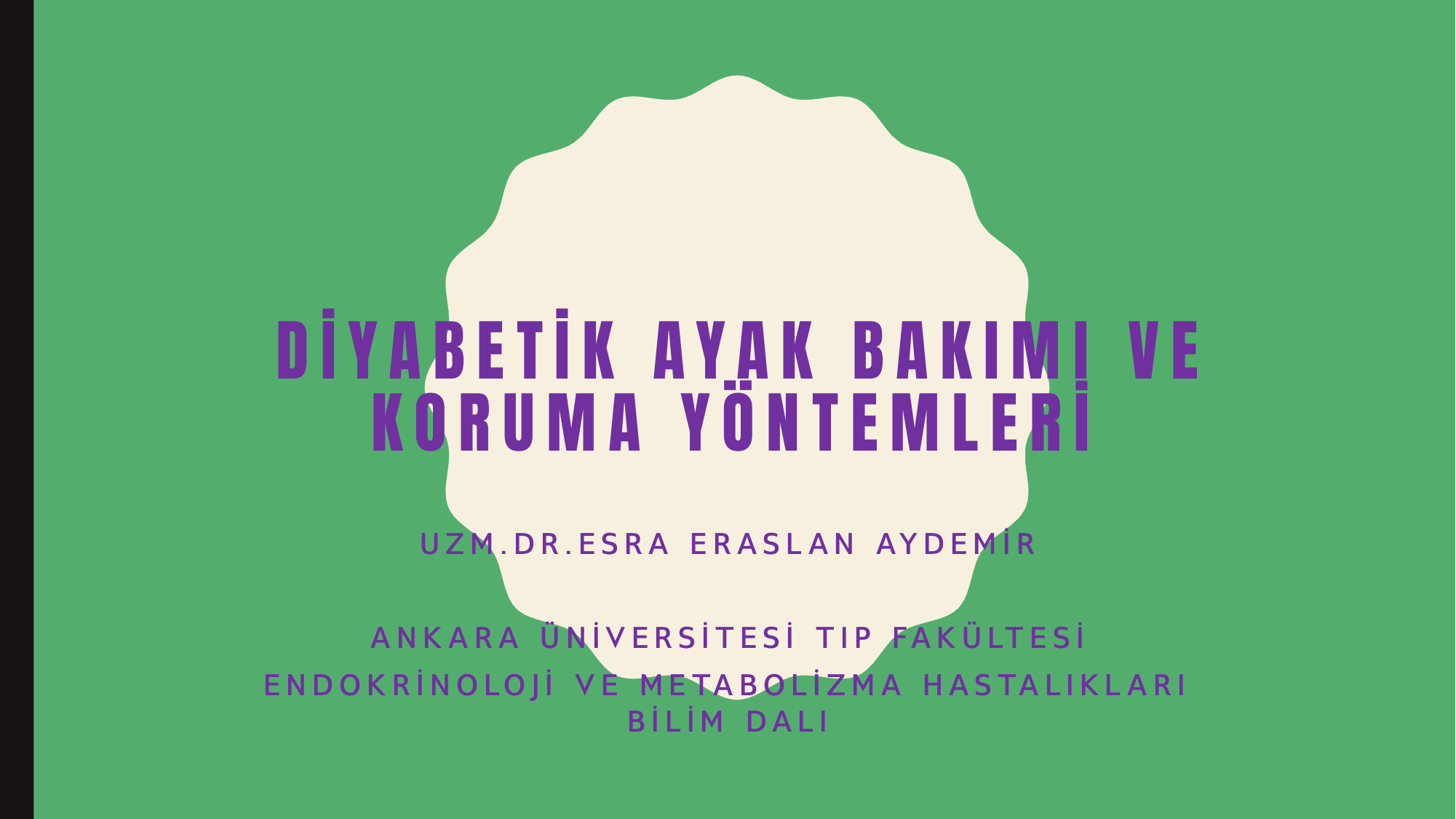

# Diyabetik ayak bakımı ve koruma yöntemleri
Uzm.DR.ESRA Eraslan AYDEMİR

ANKARA ÜNİVERSİTESİ TIP FAKÜLTESİ
ENDOKRİNOLOJİ VE METABOLİZMA HASTALIKLARI BİLİM DALI